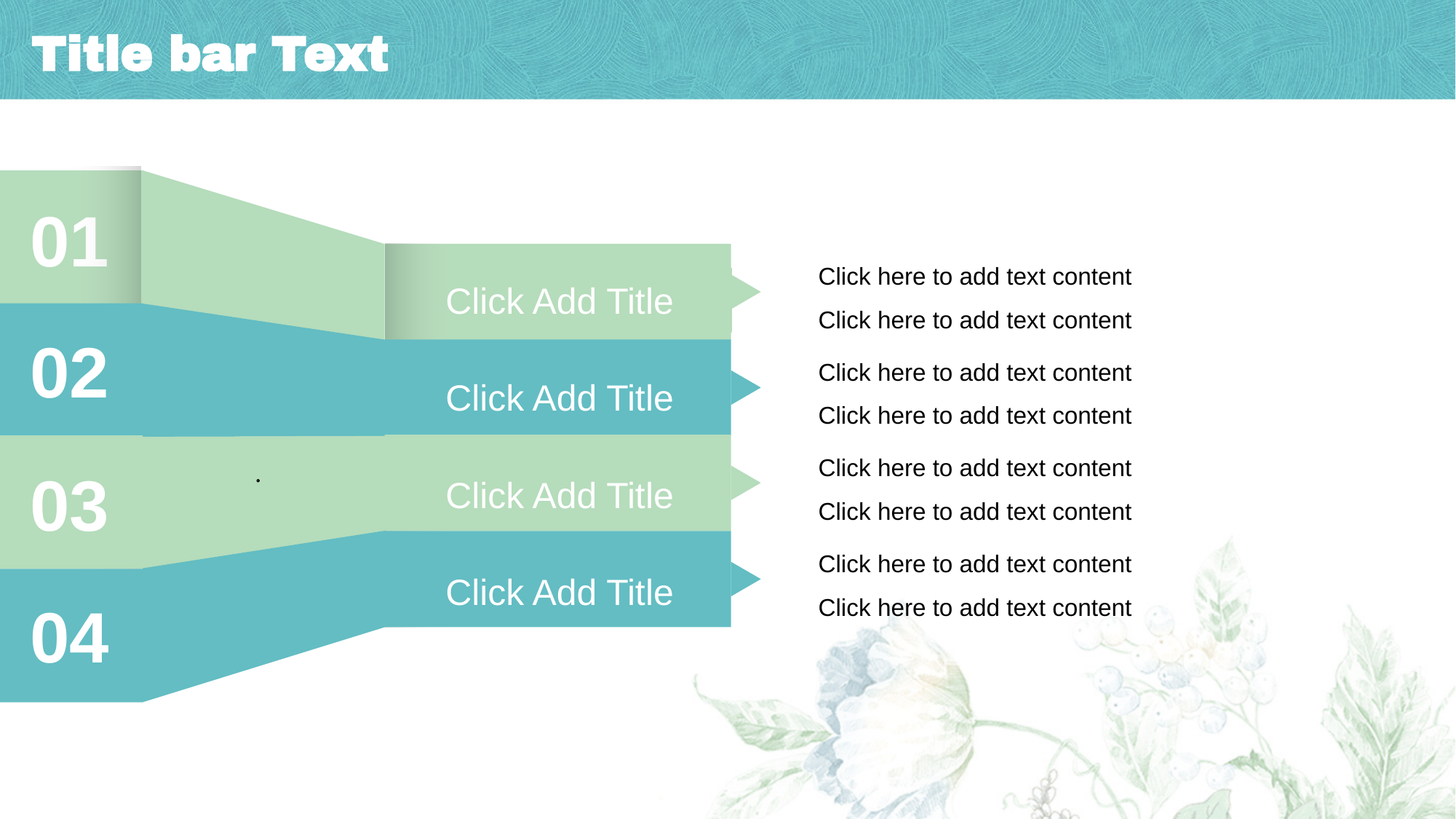

# Title bar Text

01

Click Add Title

Click here to add text content
Click here to add text content

Click Add Title

02
Click here to add text content
Click here to add text content
Click here to add text content
Click here to add text content

Click Add Title
03
Click here to add text content
Click here to add text content

Click Add Title

04